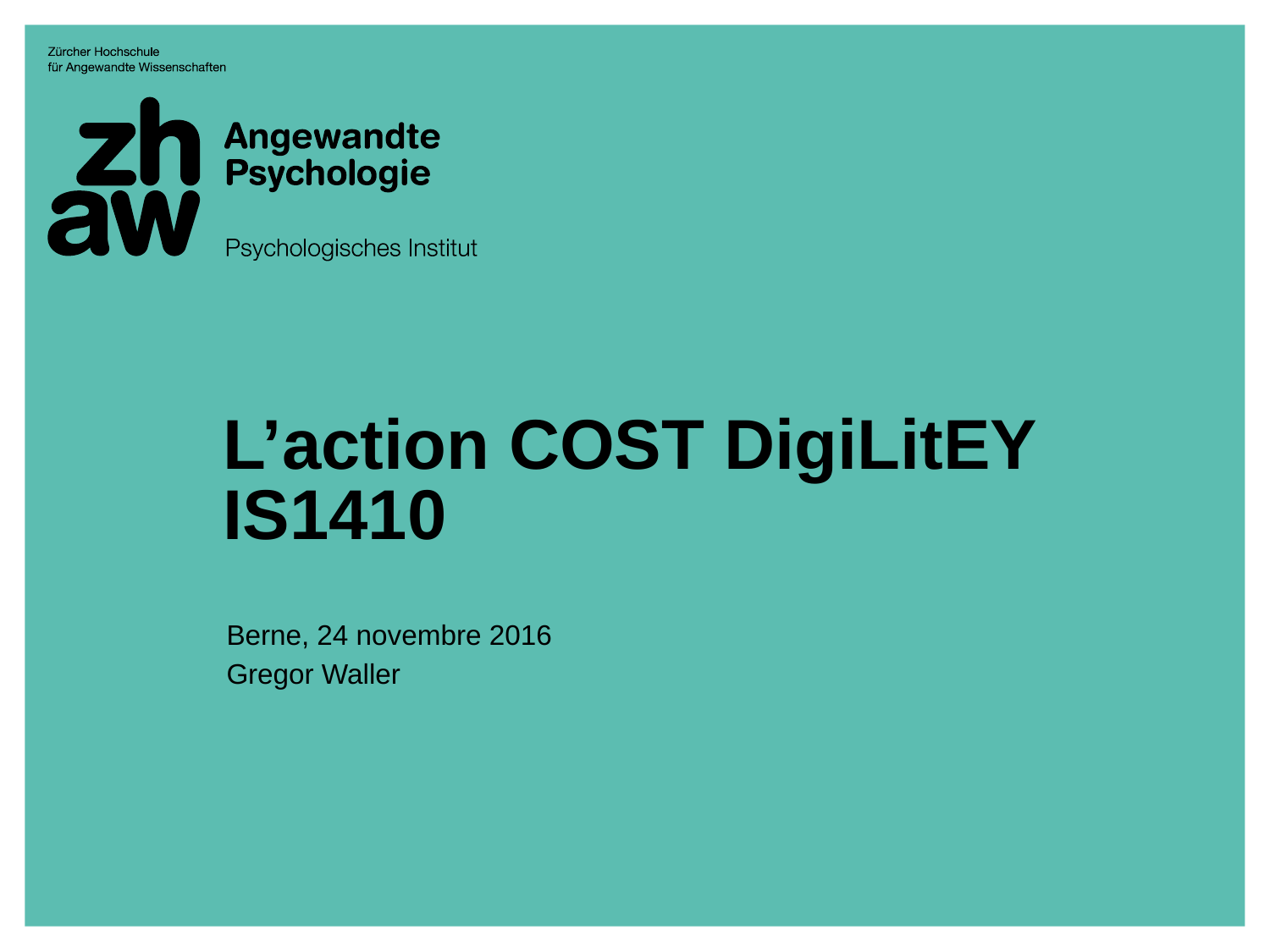

# L’action COST DigiLitEY IS1410
Berne, 24 novembre 2016
Gregor Waller